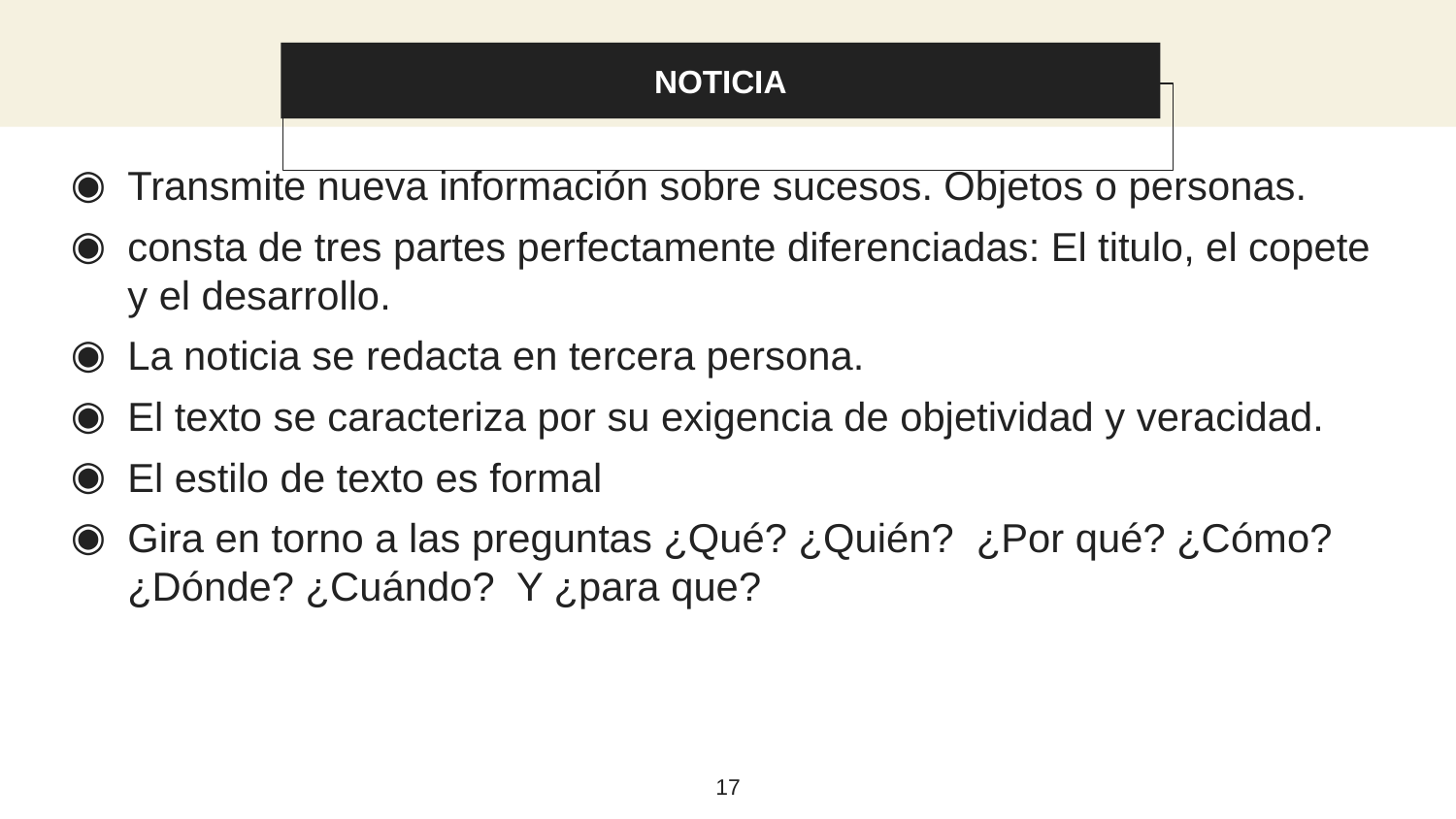

# NOTICIA
Transmite nueva información sobre sucesos. Objetos o personas.
consta de tres partes perfectamente diferenciadas: El titulo, el copete y el desarrollo.
La noticia se redacta en tercera persona.
El texto se caracteriza por su exigencia de objetividad y veracidad.
El estilo de texto es formal
Gira en torno a las preguntas ¿Qué? ¿Quién?  ¿Por qué? ¿Cómo? ¿Dónde? ¿Cuándo?  Y ¿para que?

17